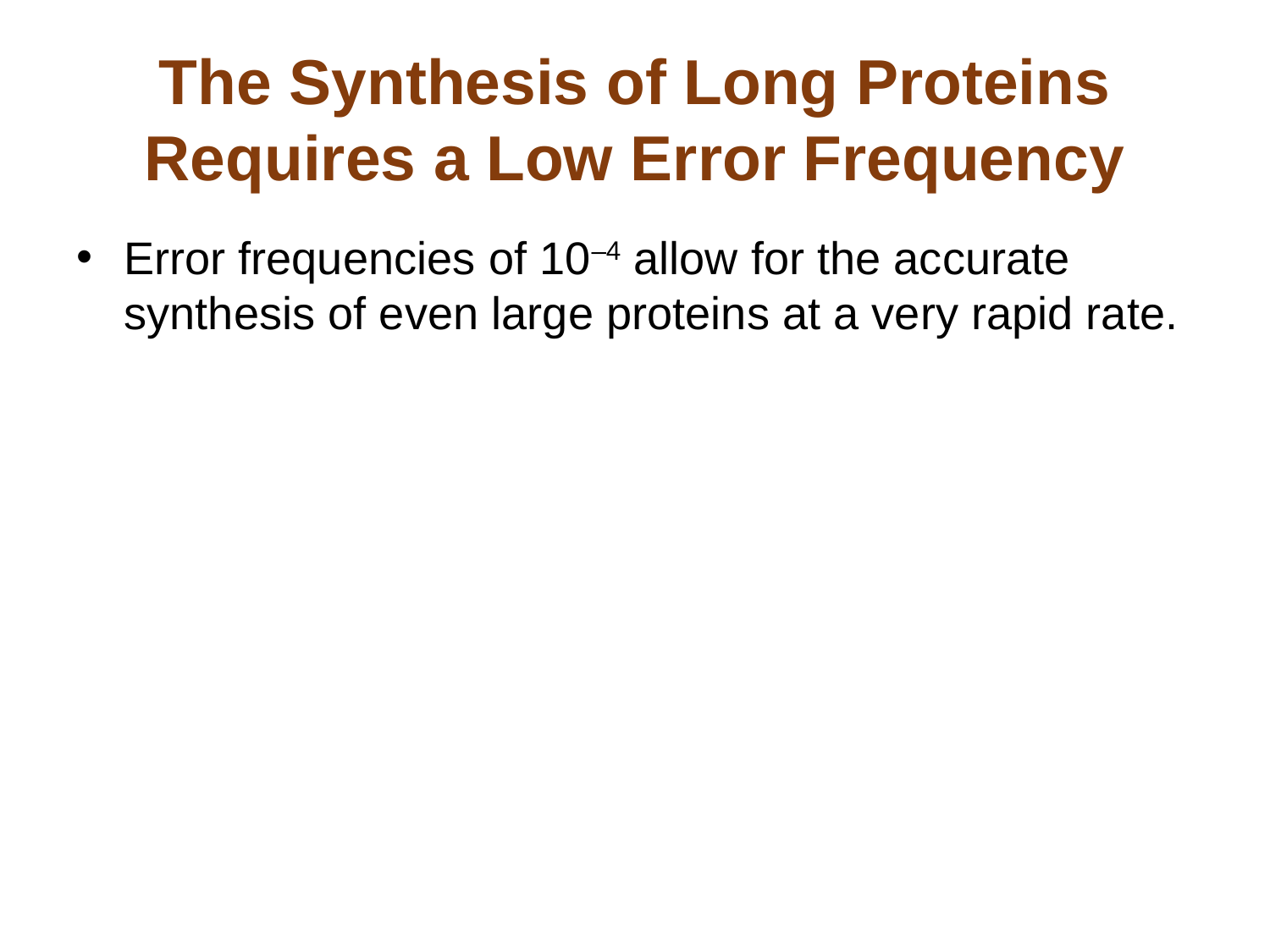

# The Synthesis of Long Proteins Requires a Low Error Frequency
Error frequencies of 10–4 allow for the accurate synthesis of even large proteins at a very rapid rate.